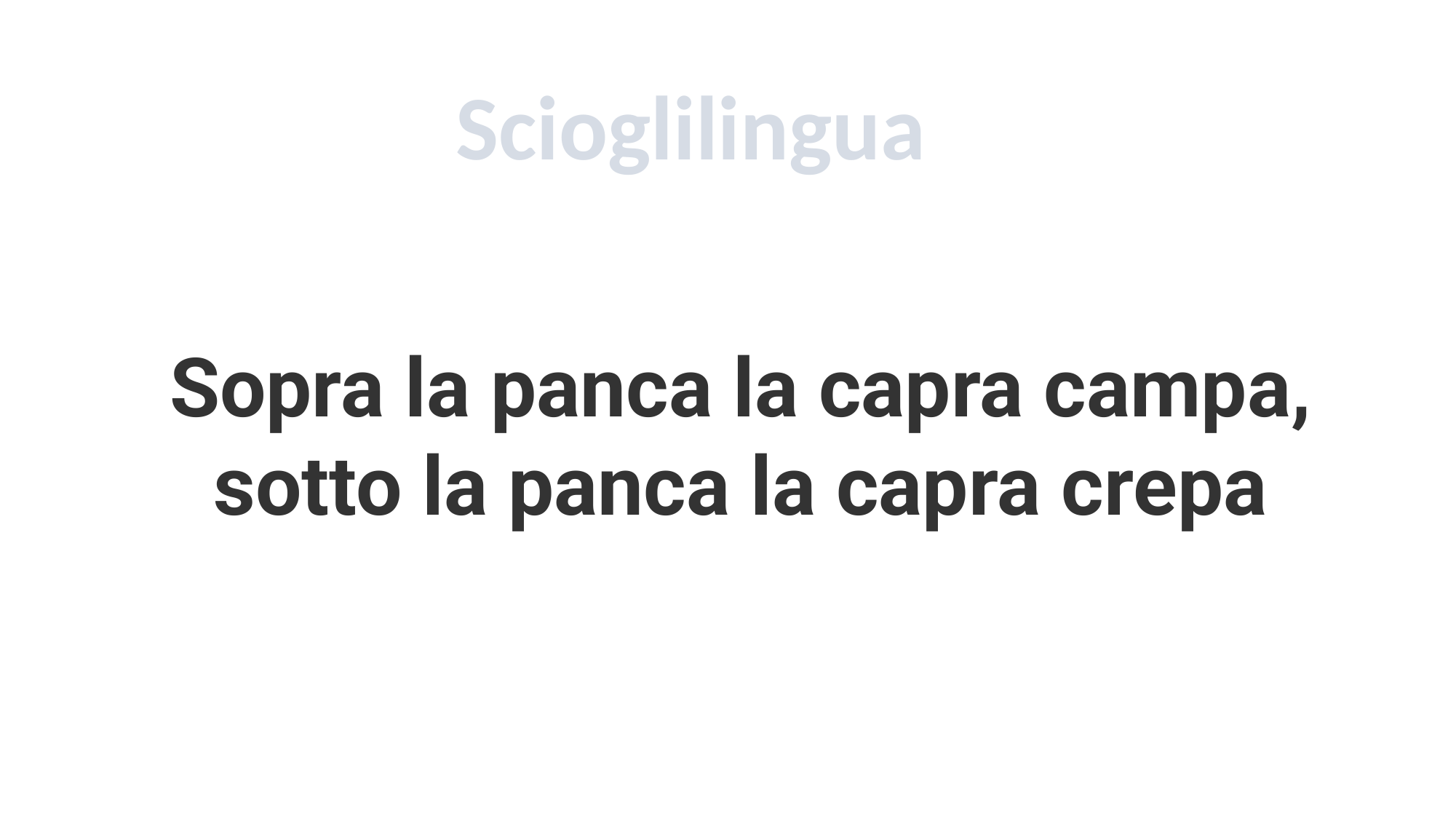

Scioglilingua
Sopra la panca la capra campa, sotto la panca la capra crepa